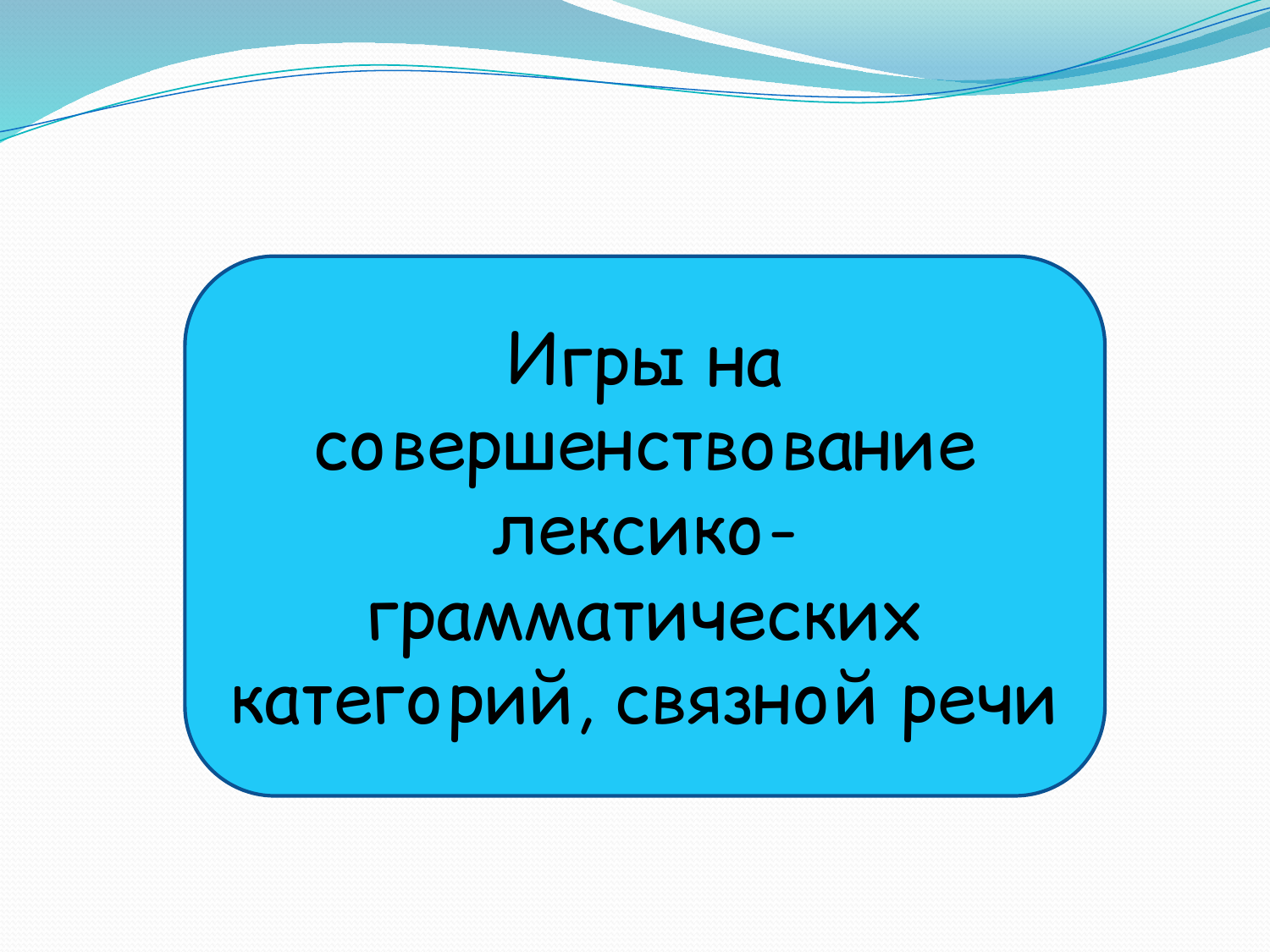

Игры на совершенствование лексико-грамматических категорий, связной речи